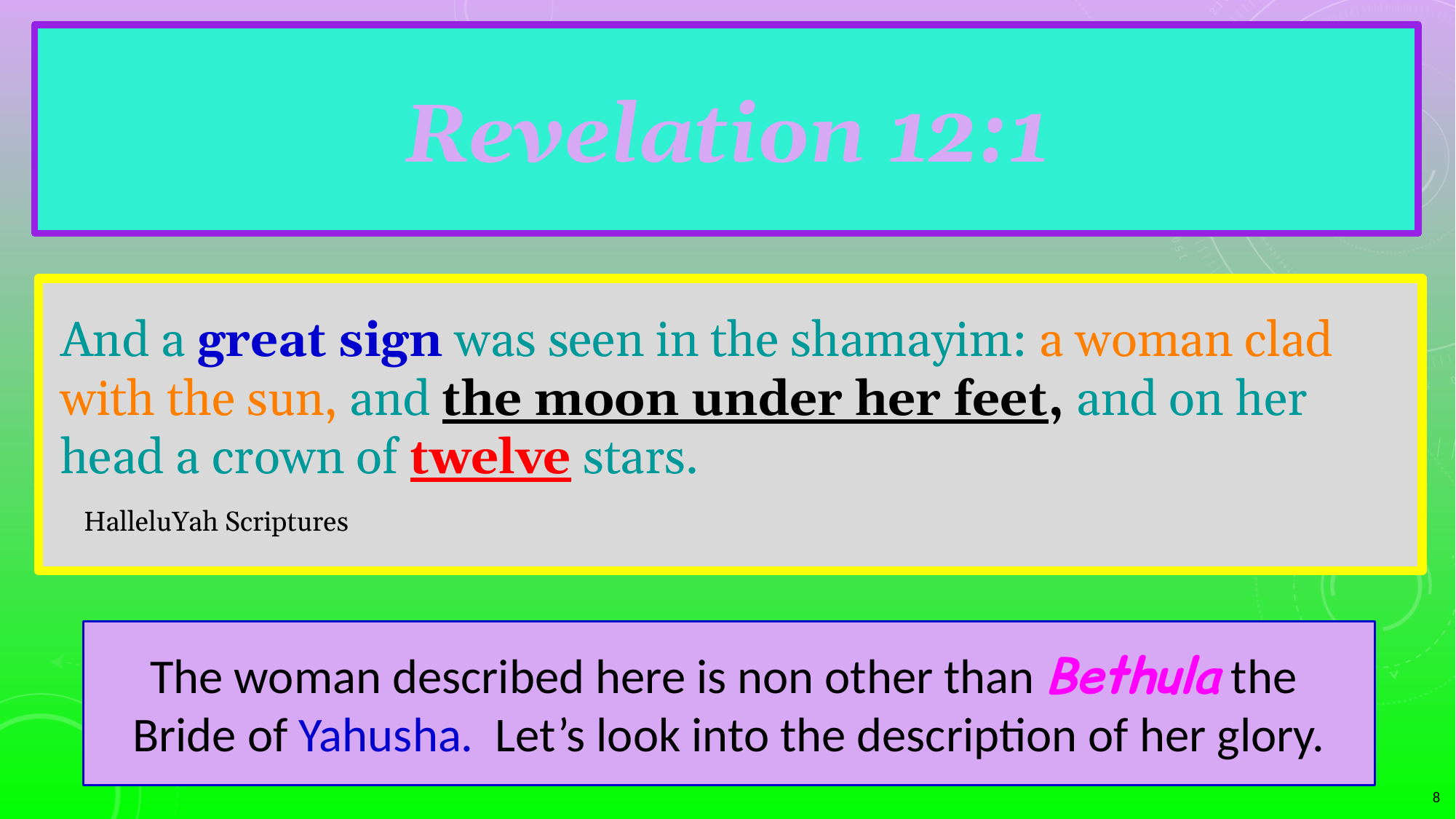

# Revelation 12:1
And a great sign was seen in the shamayim: a woman clad with the sun, and the moon under her feet, and on her head a crown of twelve stars. 							      HalleluYah Scriptures
The woman described here is non other than Bethula the
Bride of Yahusha.  Let’s look into the description of her glory.
8